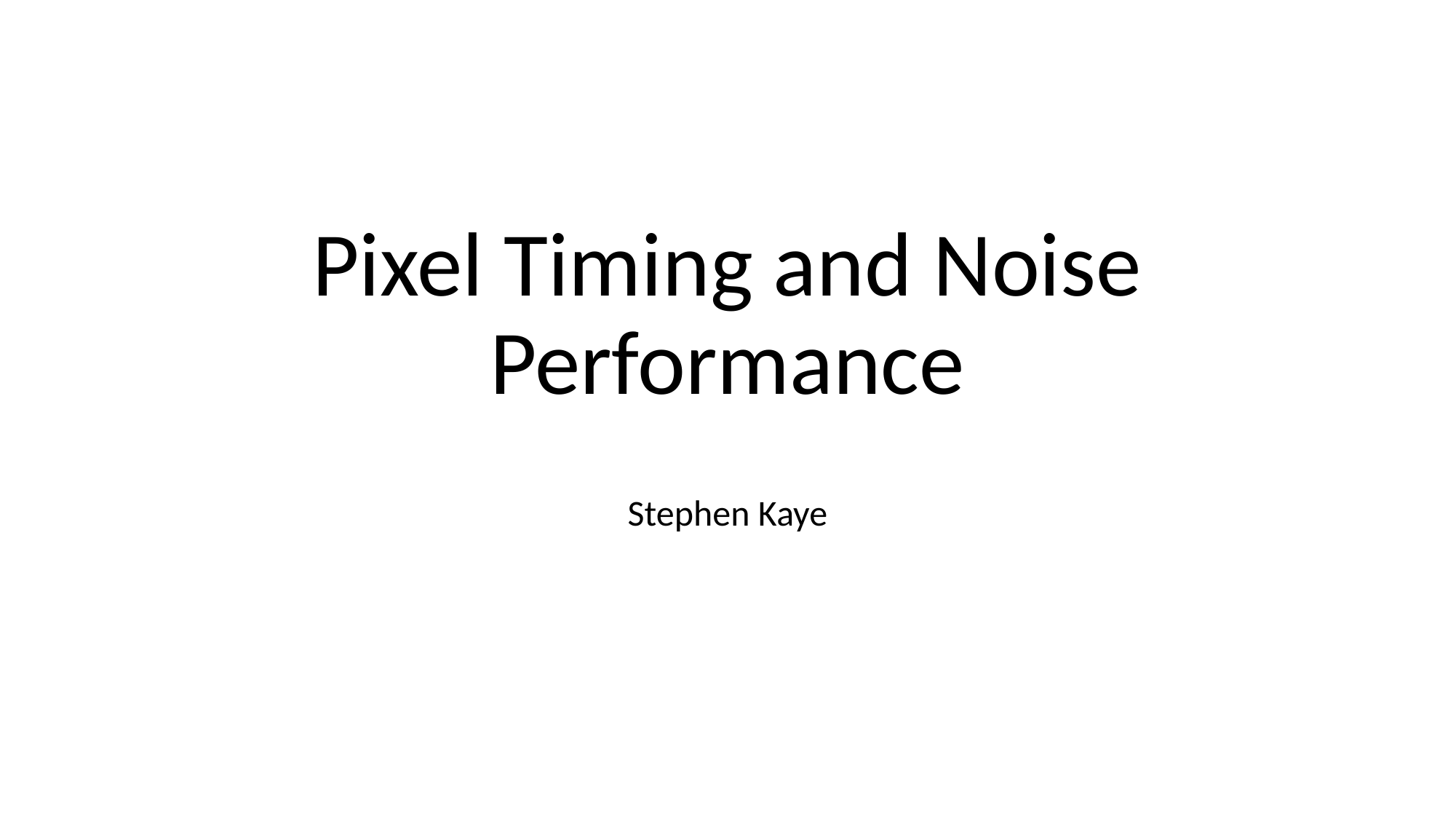

# Pixel Timing and Noise Performance

Stephen Kaye